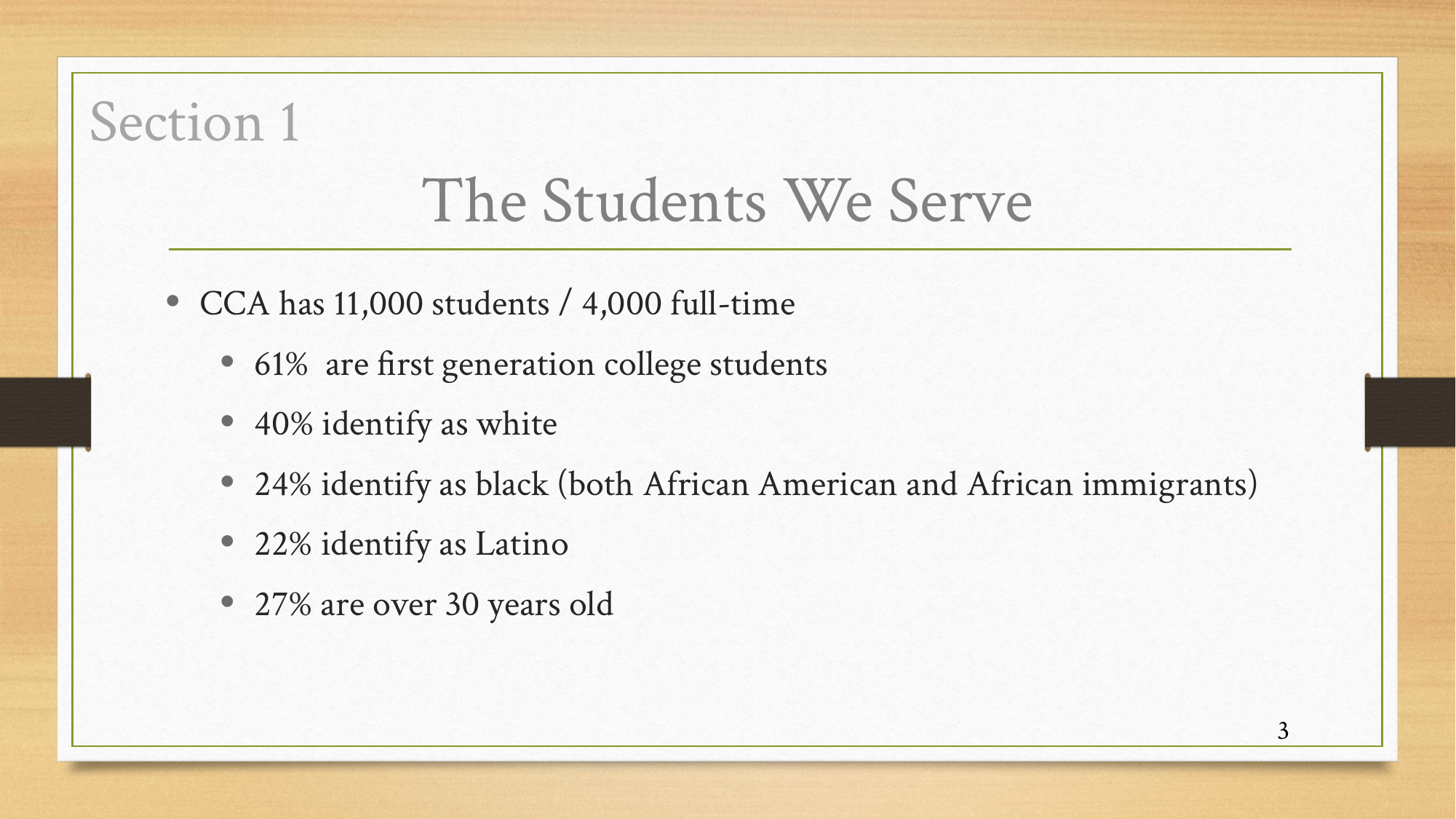

Section 1
# The Students We Serve
CCA has 11,000 students / 4,000 full-time
61%  are first generation college students
40% identify as white
24% identify as black (both African American and African immigrants)
22% identify as Latino
27% are over 30 years old

3